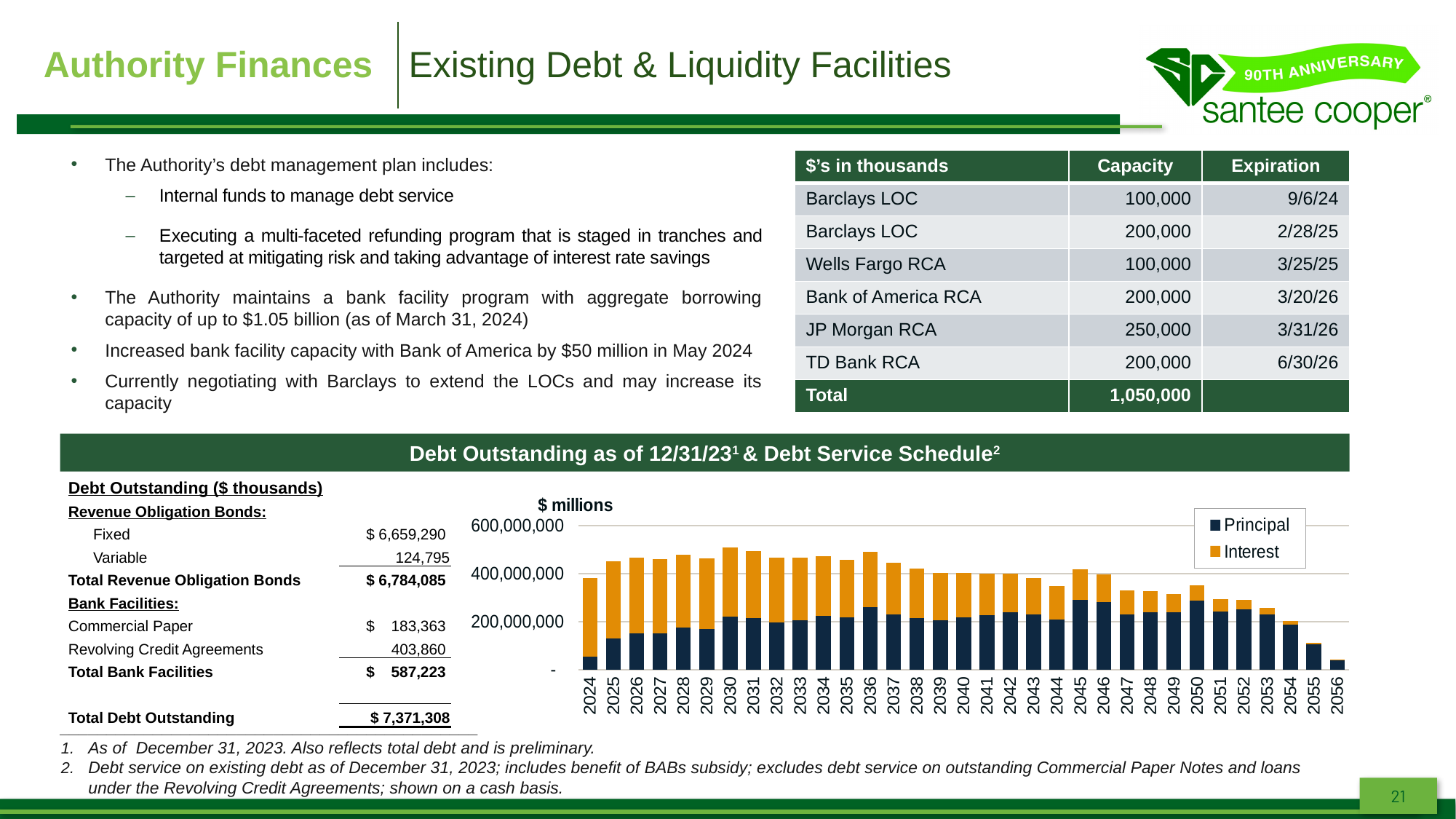

| Authority Finances | Existing Debt & Liquidity Facilities |
| --- | --- |
The Authority’s debt management plan includes:
Internal funds to manage debt service
Executing a multi-faceted refunding program that is staged in tranches and targeted at mitigating risk and taking advantage of interest rate savings
The Authority maintains a bank facility program with aggregate borrowing capacity of up to $1.05 billion (as of March 31, 2024)
Increased bank facility capacity with Bank of America by $50 million in May 2024
Currently negotiating with Barclays to extend the LOCs and may increase its capacity
| $’s in thousands | Capacity | Expiration |
| --- | --- | --- |
| Barclays LOC | 100,000 | 9/6/24 |
| Barclays LOC | 200,000 | 2/28/25 |
| Wells Fargo RCA | 100,000 | 3/25/25 |
| Bank of America RCA | 200,000 | 3/20/26 |
| JP Morgan RCA | 250,000 | 3/31/26 |
| TD Bank RCA | 200,000 | 6/30/26 |
| Total | 1,050,000 |  |
Debt Outstanding as of 12/31/231 & Debt Service Schedule2
| Debt Outstanding ($ thousands) |  |  |
| --- | --- | --- |
| Revenue Obligation Bonds: |  |  |
|  | Fixed | $ 6,659,290 |
|  | Variable | 124,795 |
| Total Revenue Obligation Bonds |  | $ 6,784,085 |
| Bank Facilities: |  |  |
| Commercial Paper |  | $ 183,363 |
| Revolving Credit Agreements |  | 403,860 |
| Total Bank Facilities |  | $ 587,223 |
|  |  |  |
| Total Debt Outstanding |  | $ 7,371,308 |

### Chart

| Category | Principal | Interest | Defeased DS |
|---|---|---|---|
| 2024 | 56585000.0 | 324297801.3 | None |
| 2025 | 129905000.0 | 321812449.2 | None |
| 2026 | 151747000.0 | 315801082.9 | None |
| 2027 | 151101000.0 | 308927511.3 | None |
| 2028 | 175705000.0 | 302481200.6 | None |
| 2029 | 169571000.0 | 294442295.2 | None |
| 2030 | 221827000.0 | 286491368.1 | None |
| 2031 | 215368000.0 | 277535163.9 | None |
| 2032 | 197315000.0 | 268036154.4 | None |
| 2033 | 206976000.0 | 259838725.2 | None |
| 2034 | 223674000.0 | 249647024.2 | None |
| 2035 | 218148000.0 | 238770935.6 | None |
| 2036 | 262167000.0 | 227980739.5 | None |
| 2037 | 230200000.0 | 215695688.9 | None |
| 2038 | 215881000.0 | 204469350.9 | None |
| 2039 | 207498000.0 | 193899126.4 | None |
| 2040 | 217523000.0 | 183819697.7 | None |
| 2041 | 227865000.0 | 173440087.4 | None |
| 2042 | 238175000.0 | 162810862.1 | None |
| 2043 | 230600000.0 | 151713700.4 | None |
| 2044 | 208540000.0 | 140444221.4 | None |
| 2045 | 290199000.0 | 128385968.2 | None |
| 2046 | 281360000.0 | 114008795.0 | None |
| 2047 | 229984000.0 | 99853727.5 | None |
| 2048 | 239606000.0 | 88053762.5 | None |
| 2049 | 238627000.0 | 75818355.0 | None |
| 2050 | 288727000.0 | 63576507.5 | None |
| 2051 | 242501000.0 | 50603365.0 | None |
| 2052 | 250805000.0 | 39066787.5 | None |
| 2053 | 231136000.0 | 27012512.5 | None |
| 2054 | 187518000.0 | 15918535.0 | None |
| 2055 | 105856000.0 | 6895302.5 | None |
| 2056 | 41395000.0 | 1987000.0 | None |
_____________________________________________
As of  December 31, 2023. Also reflects total debt and is preliminary.
Debt service on existing debt as of December 31, 2023; includes benefit of BABs subsidy; excludes debt service on outstanding Commercial Paper Notes and loans under the Revolving Credit Agreements; shown on a cash basis.